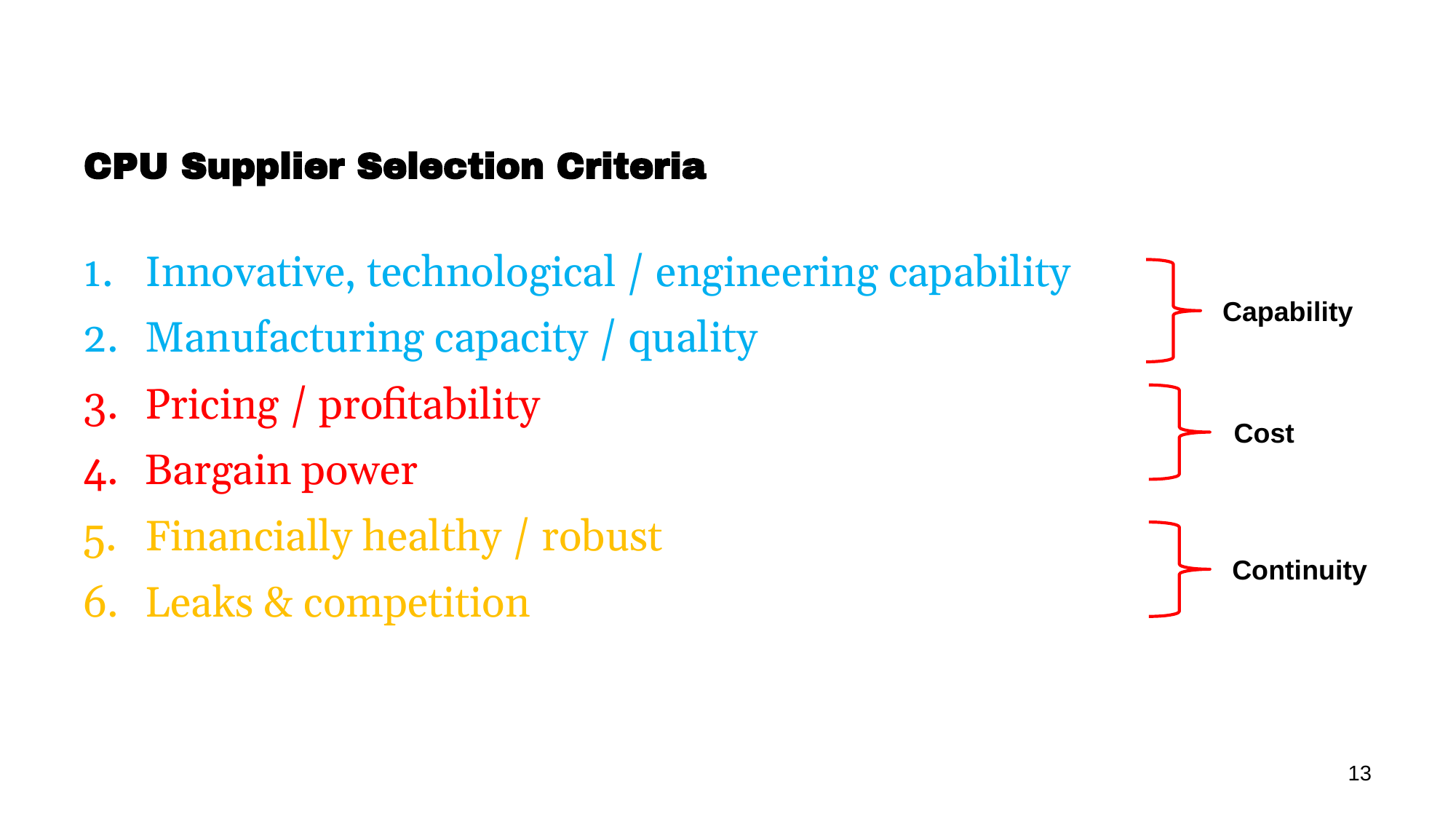

# CPU Supplier Selection Criteria
Innovative, technological / engineering capability
Manufacturing capacity / quality
Pricing / profitability
Bargain power
Financially healthy / robust
Leaks & competition

Capability

Cost

Continuity
13